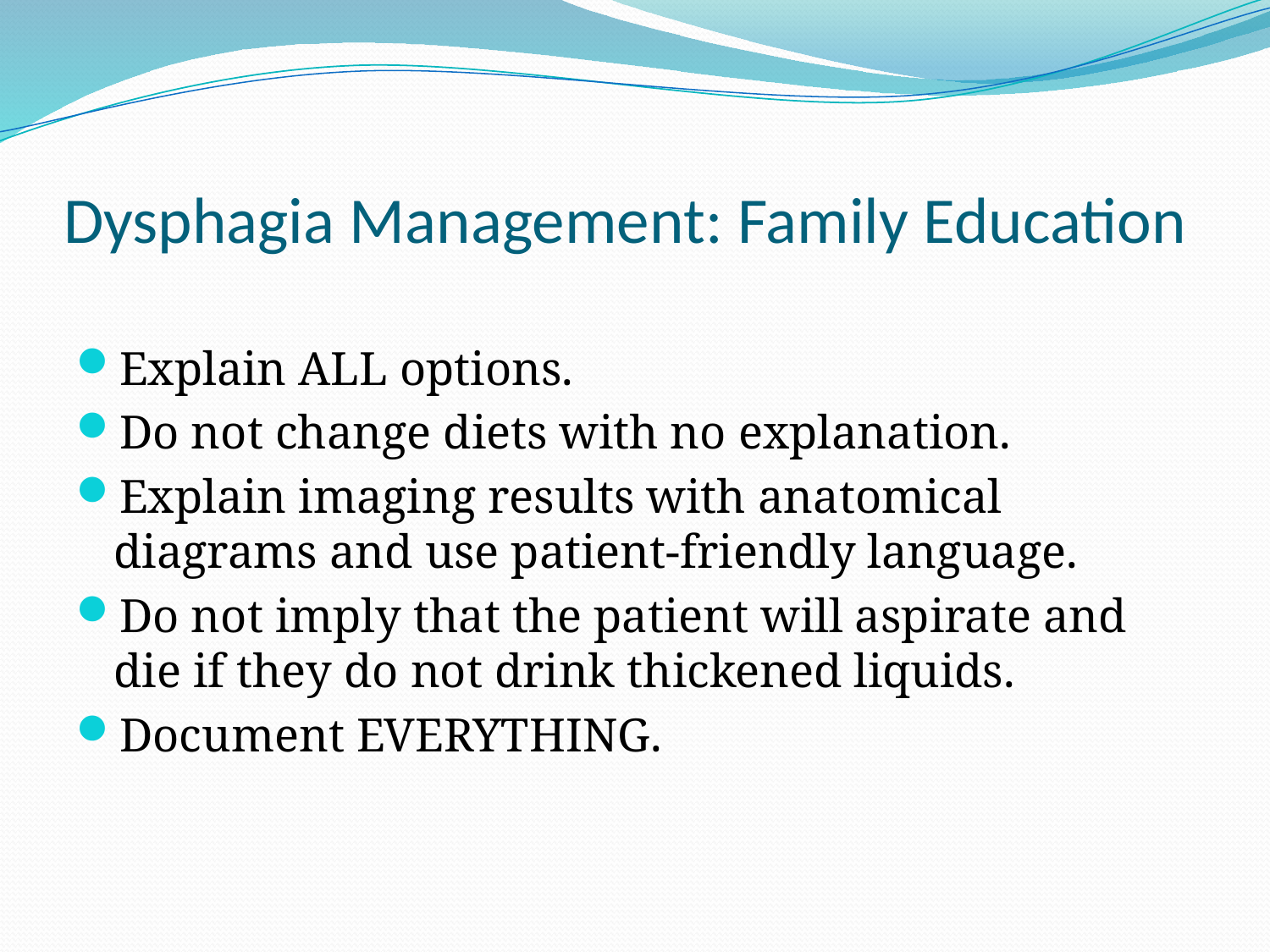

# Dysphagia Management: Family Education

Explain ALL options.
Do not change diets with no explanation.
Explain imaging results with anatomical diagrams and use patient-friendly language.
Do not imply that the patient will aspirate and die if they do not drink thickened liquids.
Document EVERYTHING.